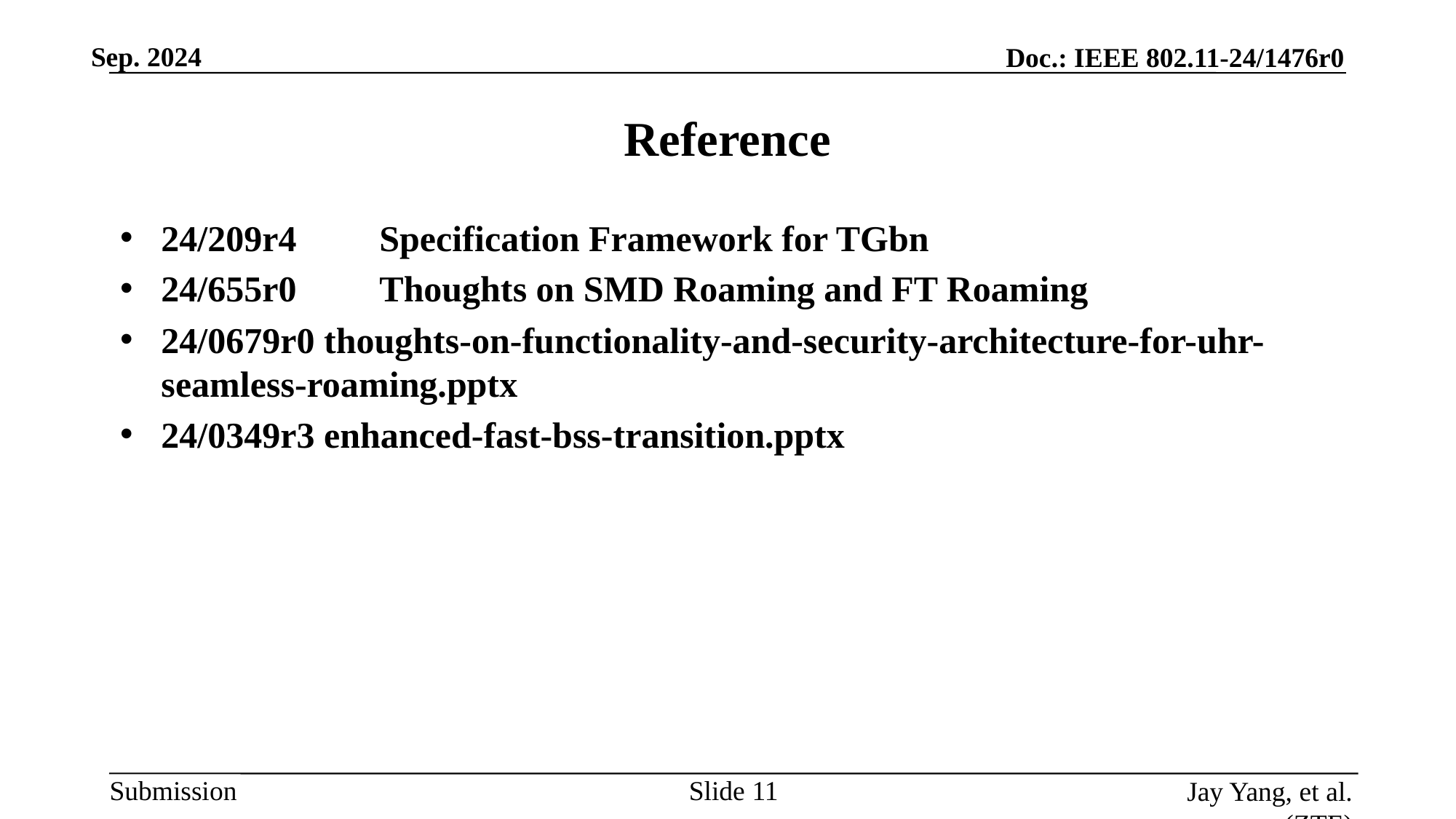

# Reference
24/209r4	Specification Framework for TGbn
24/655r0	Thoughts on SMD Roaming and FT Roaming
24/0679r0 thoughts-on-functionality-and-security-architecture-for-uhr-seamless-roaming.pptx
24/0349r3 enhanced-fast-bss-transition.pptx

Slide 11
Jay Yang, et al. (ZTE)